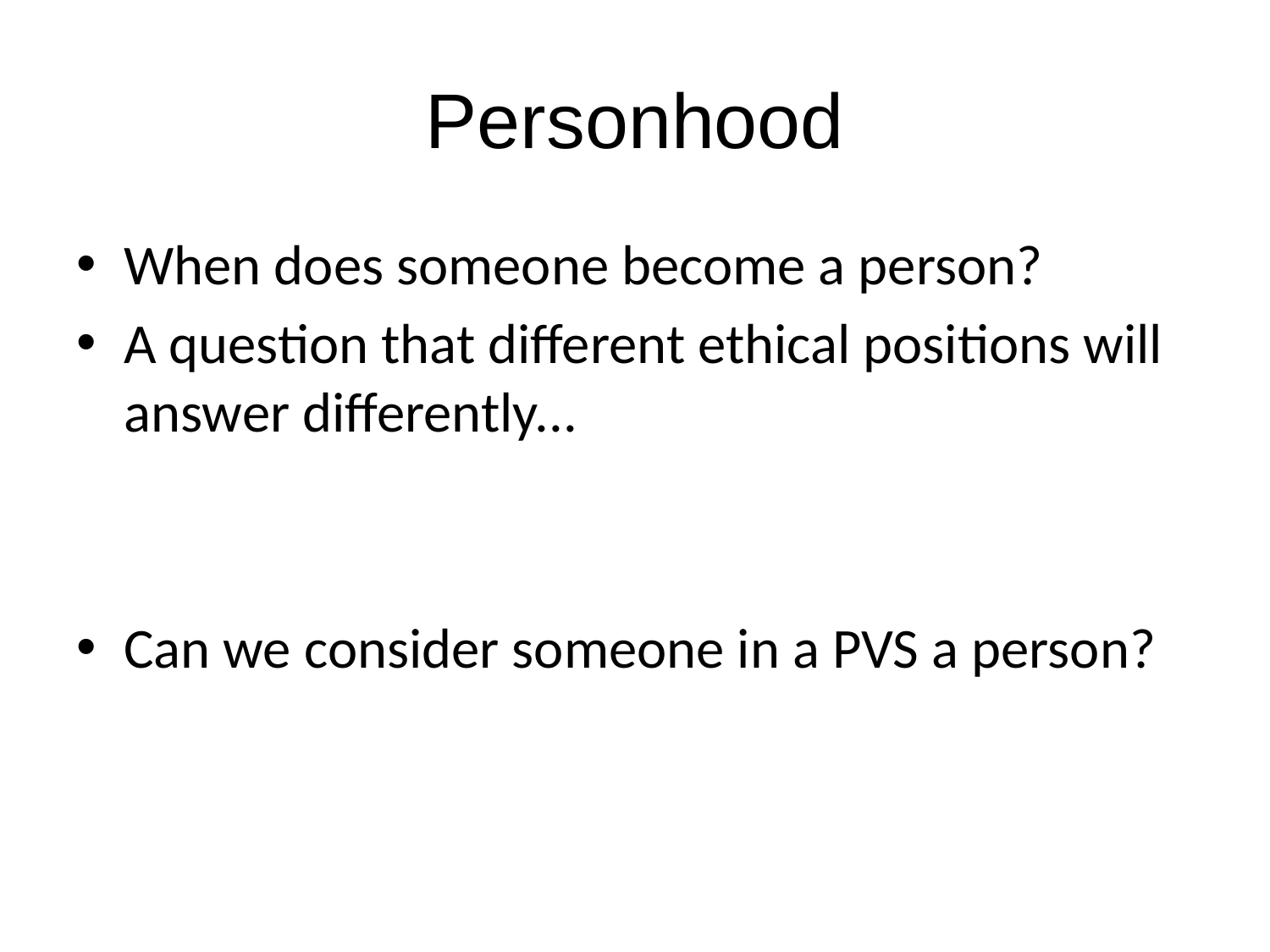

# Personhood
When does someone become a person?
A question that different ethical positions will answer differently...

Can we consider someone in a PVS a person?